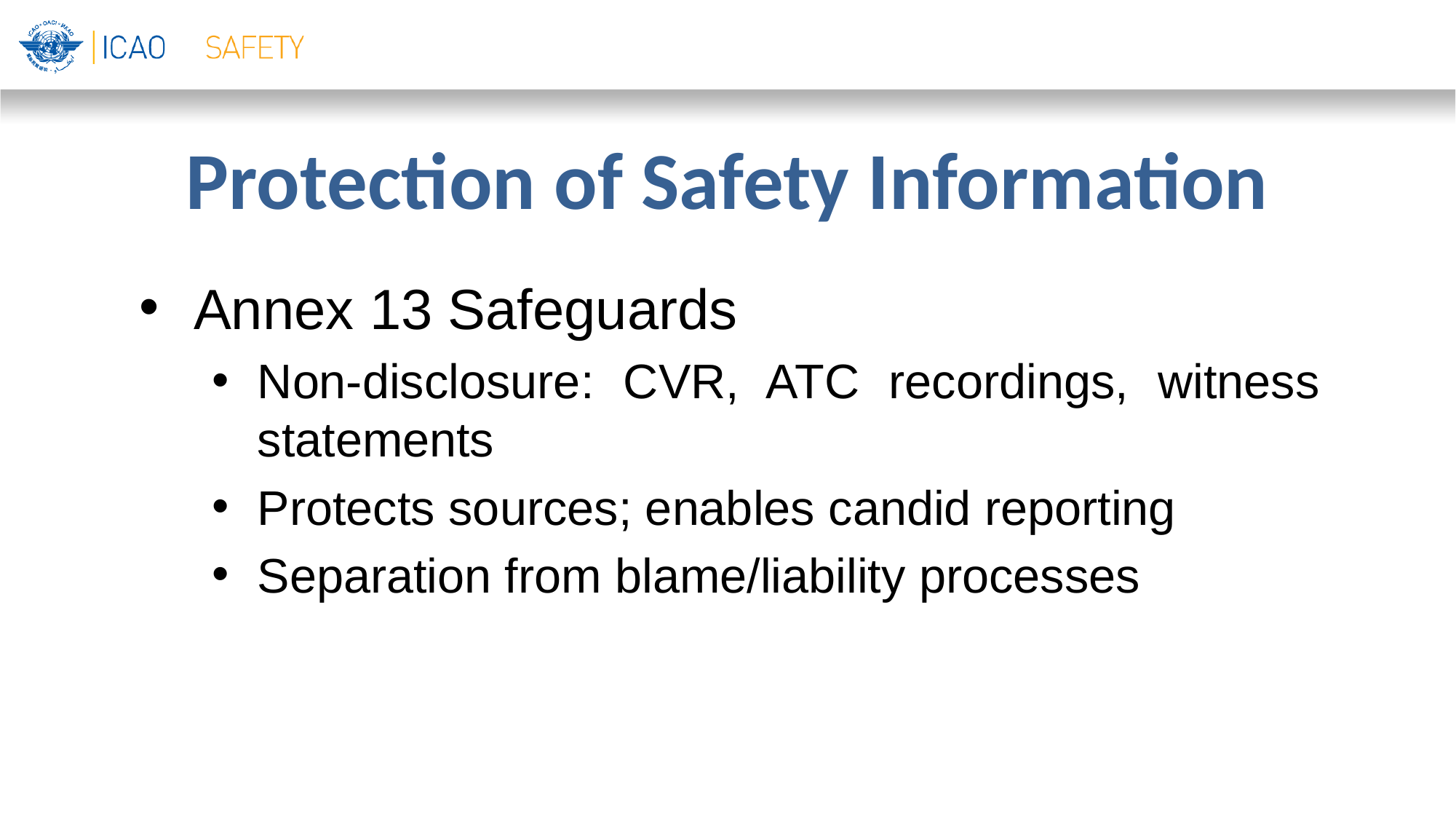

# Protection of Safety Information
Annex 13 Safeguards
Non-disclosure: CVR, ATC recordings, witness statements
Protects sources; enables candid reporting
Separation from blame/liability processes